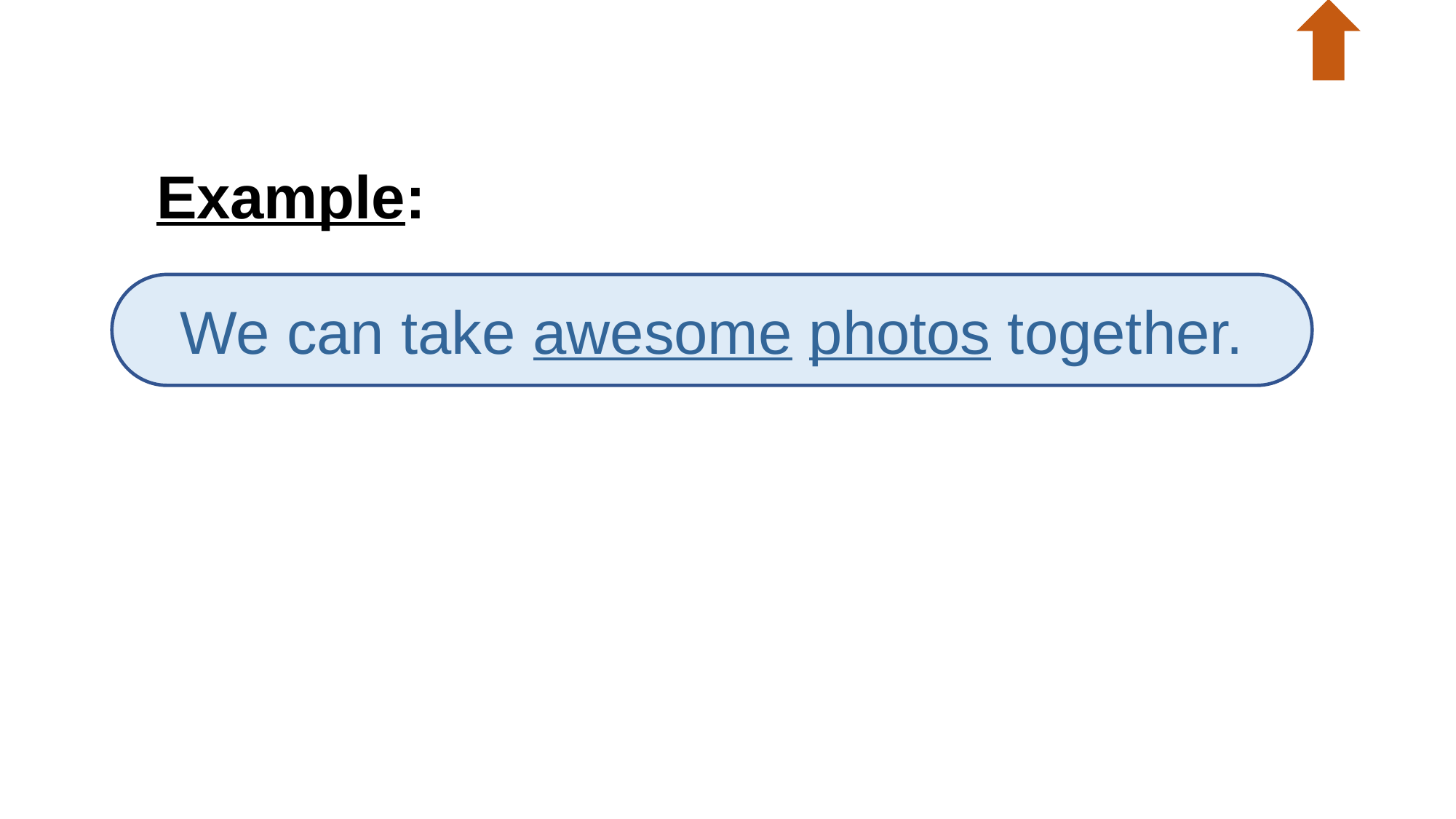

Example:
We can take awesome photos together.